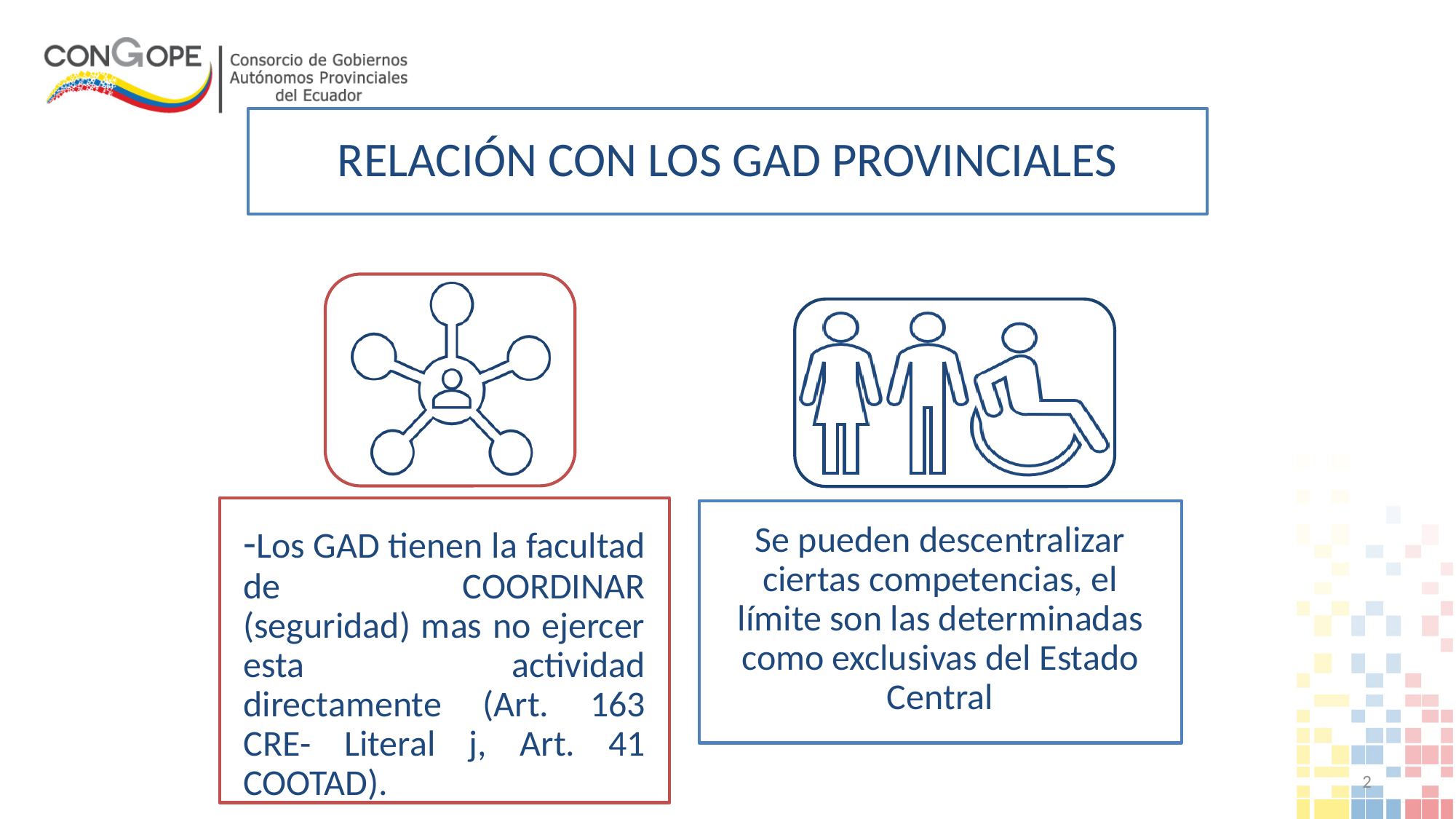

# RELACIÓN CON LOS GAD PROVINCIALES
-Los GAD tienen la facultad de COORDINAR (seguridad) mas no ejercer esta actividad directamente (Art. 163 CRE- Literal j, Art. 41 COOTAD).
Se pueden descentralizar ciertas competencias, el límite son las determinadas como exclusivas del Estado Central
2